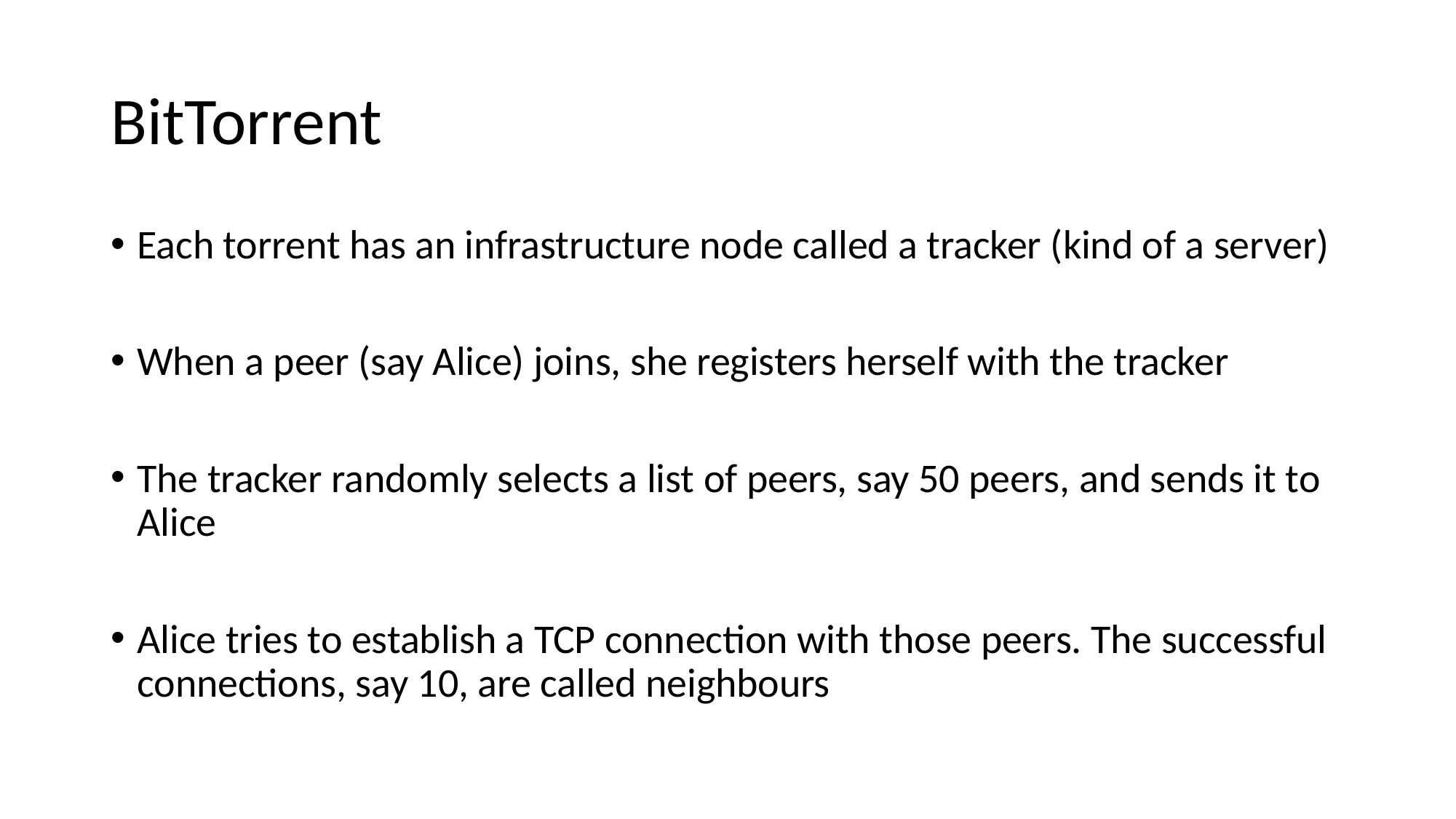

# BitTorrent
Each torrent has an infrastructure node called a tracker (kind of a server)

When a peer (say Alice) joins, she registers herself with the tracker

The tracker randomly selects a list of peers, say 50 peers, and sends it to Alice

Alice tries to establish a TCP connection with those peers. The successful connections, say 10, are called neighbours